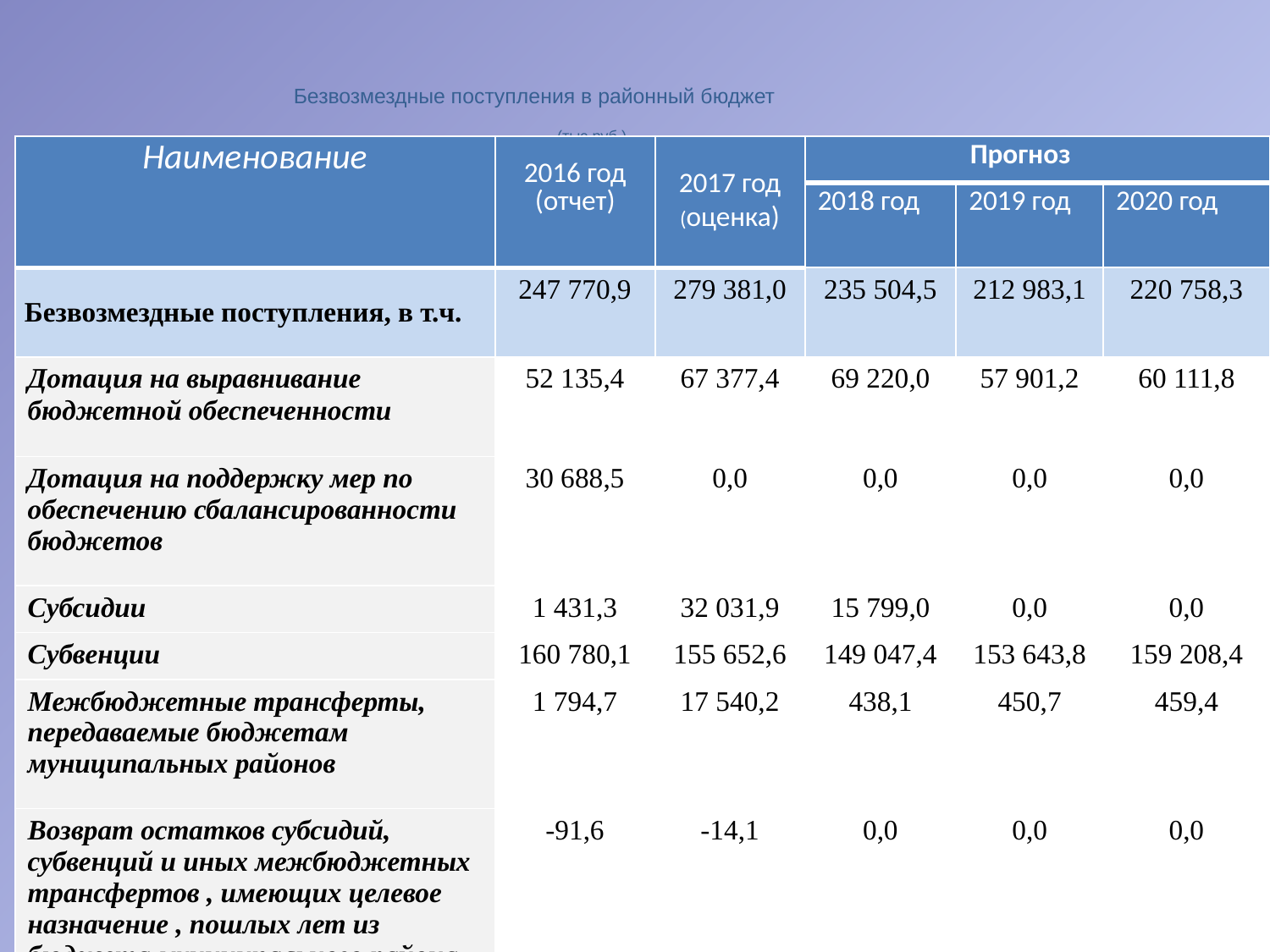

# Безвозмездные поступления в районный бюджет (тыс.руб.) (Тыс.руб.)
| Наименование | 2016 год (отчет) | 2017 год (оценка) | Прогноз |  |  |
| --- | --- | --- | --- | --- | --- |
|  |  |  | 2018 год | 2019 год | 2020 год |
| Безвозмездные поступления, в т.ч. | 247 770,9 | 279 381,0 | 235 504,5 | 212 983,1 | 220 758,3 |
| Дотация на выравнивание бюджетной обеспеченности | 52 135,4 | 67 377,4 | 69 220,0 | 57 901,2 | 60 111,8 |
| Дотация на поддержку мер по обеспечению сбалансированности бюджетов | 30 688,5 | 0,0 | 0,0 | 0,0 | 0,0 |
| Субсидии | 1 431,3 | 32 031,9 | 15 799,0 | 0,0 | 0,0 |
| Субвенции | 160 780,1 | 155 652,6 | 149 047,4 | 153 643,8 | 159 208,4 |
| Межбюджетные трансферты, передаваемые бюджетам муниципальных районов | 1 794,7 | 17 540,2 | 438,1 | 450,7 | 459,4 |
| Возврат остатков субсидий, субвенций и иных межбюджетных трансфертов , имеющих целевое назначение , пошлых лет из бюджета муниципального района | -91,6 | -14,1 | 0,0 | 0,0 | 0,0 |